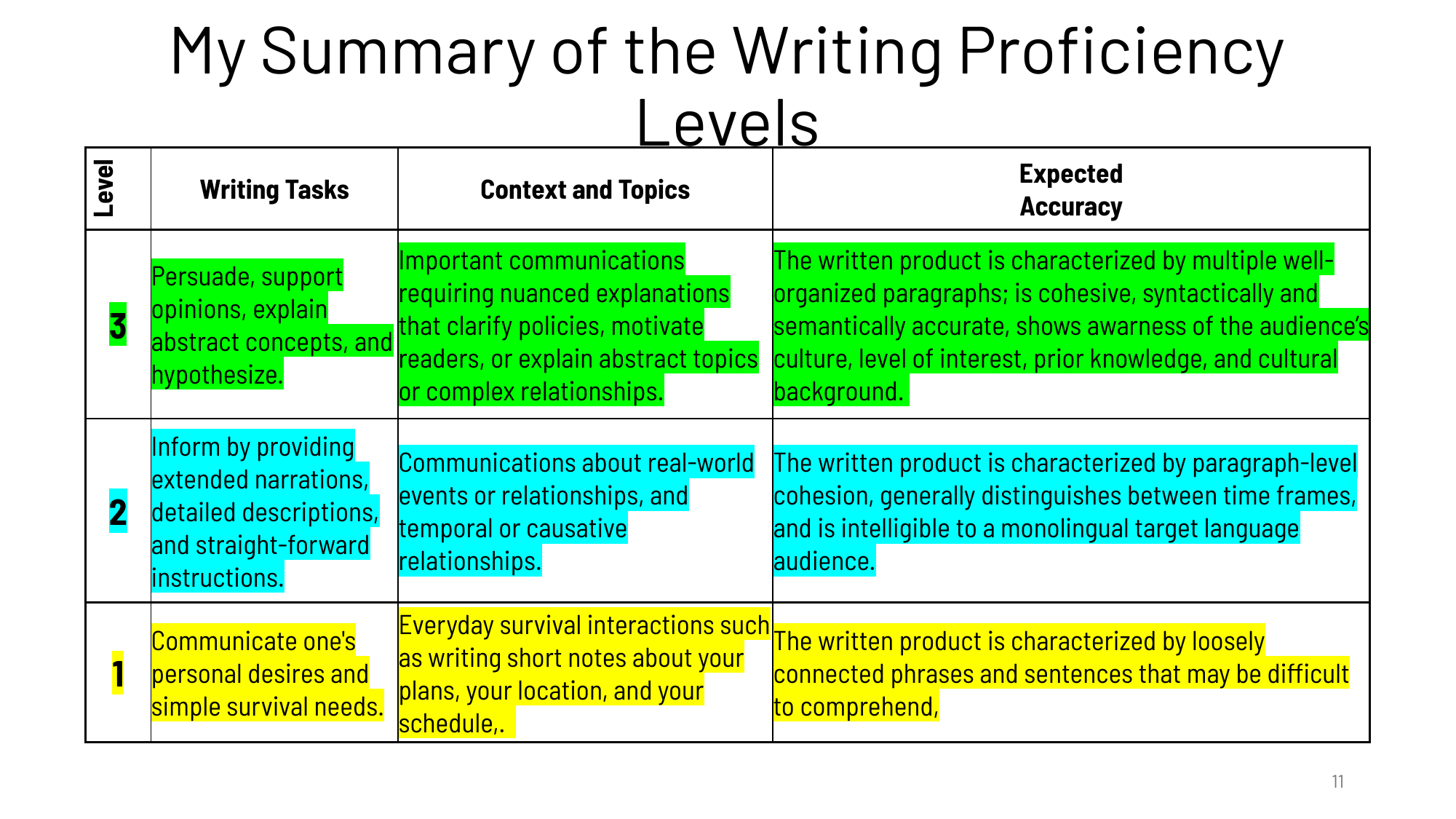

# My Summary of the Writing Proficiency Levels
| Level | Writing Tasks | Context and Topics | Expected Accuracy |
| --- | --- | --- | --- |
| 3 | Persuade, support opinions, explain abstract concepts, and hypothesize. | Important communications requiring nuanced explanations that clarify policies, motivate readers, or explain abstract topics or complex relationships. | The written product is characterized by multiple well-organized paragraphs; is cohesive, syntactically and semantically accurate, shows awarness of the audience’s culture, level of interest, prior knowledge, and cultural background. |
| 2 | Inform by providing extended narrations, detailed descriptions, and straight-forward instructions. | Communications about real-world events or relationships, and temporal or causative relationships. | The written product is characterized by paragraph-level cohesion, generally distinguishes between time frames, and is intelligible to a monolingual target language audience. |
| 1 | Communicate one's personal desires and simple survival needs. | Everyday survival interactions such as writing short notes about your plans, your location, and your schedule,. | The written product is characterized by loosely connected phrases and sentences that may be difficult to comprehend, |
11